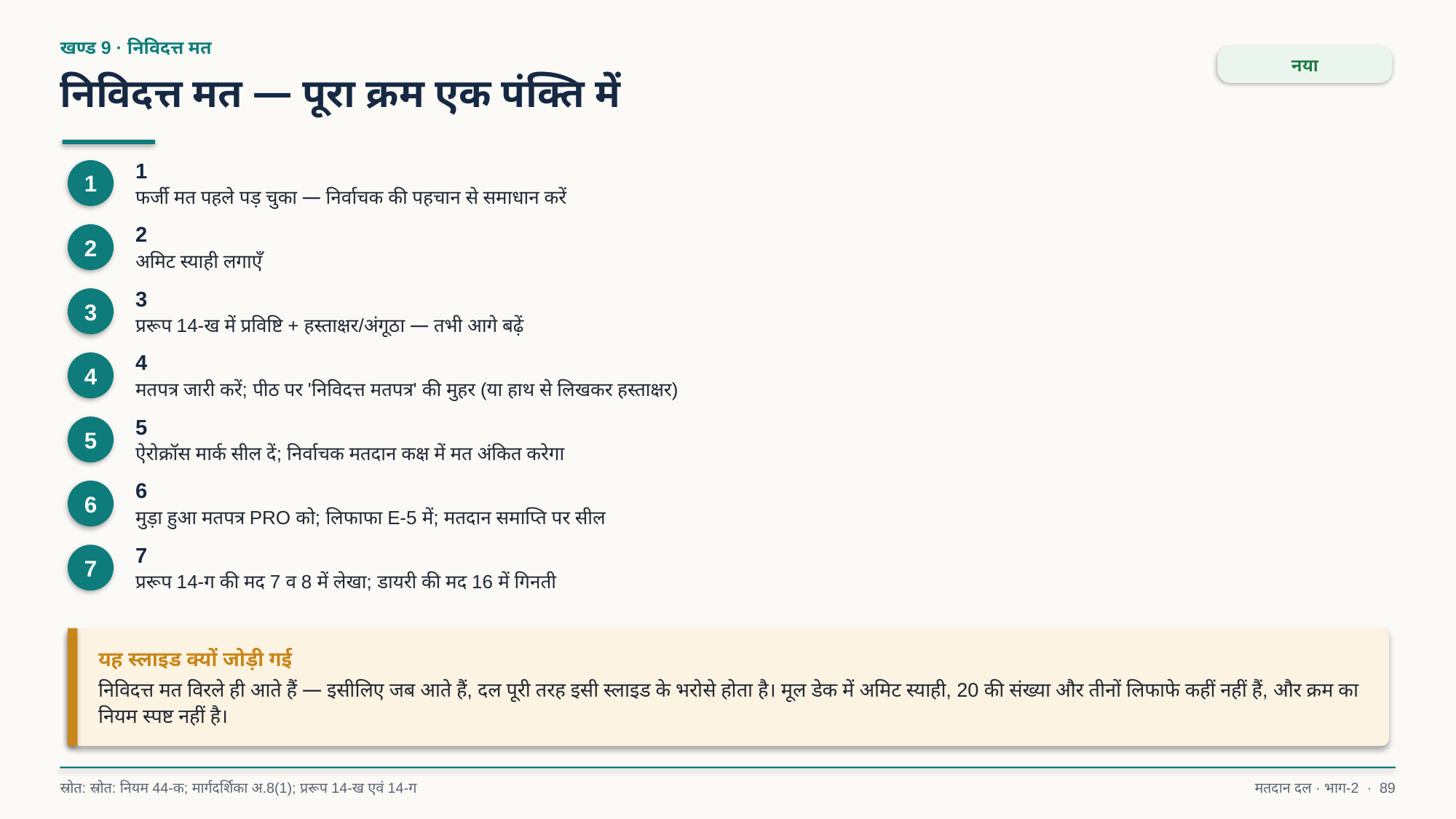

खण्ड 9 · निविदत्त मत
नया
निविदत्त मत — पूरा क्रम एक पंक्ति में

1
फर्जी मत पहले पड़ चुका — निर्वाचक की पहचान से समाधान करें
1
2
अमिट स्याही लगाएँ
2
3
प्ररूप 14-ख में प्रविष्टि + हस्ताक्षर/अंगूठा — तभी आगे बढ़ें
3
4
मतपत्र जारी करें; पीठ पर 'निविदत्त मतपत्र' की मुहर (या हाथ से लिखकर हस्ताक्षर)
4
5
ऐरोक्रॉस मार्क सील दें; निर्वाचक मतदान कक्ष में मत अंकित करेगा
5
6
मुड़ा हुआ मतपत्र PRO को; लिफाफा E-5 में; मतदान समाप्ति पर सील
6
7
प्ररूप 14-ग की मद 7 व 8 में लेखा; डायरी की मद 16 में गिनती
7

यह स्लाइड क्यों जोड़ी गई
निविदत्त मत विरले ही आते हैं — इसीलिए जब आते हैं, दल पूरी तरह इसी स्लाइड के भरोसे होता है। मूल डेक में अमिट स्याही, 20 की संख्या और तीनों लिफाफे कहीं नहीं हैं, और क्रम का नियम स्पष्ट नहीं है।

स्रोत: स्रोत: नियम 44-क; मार्गदर्शिका अ.8(1); प्ररूप 14-ख एवं 14-ग
मतदान दल · भाग-2  ·  89